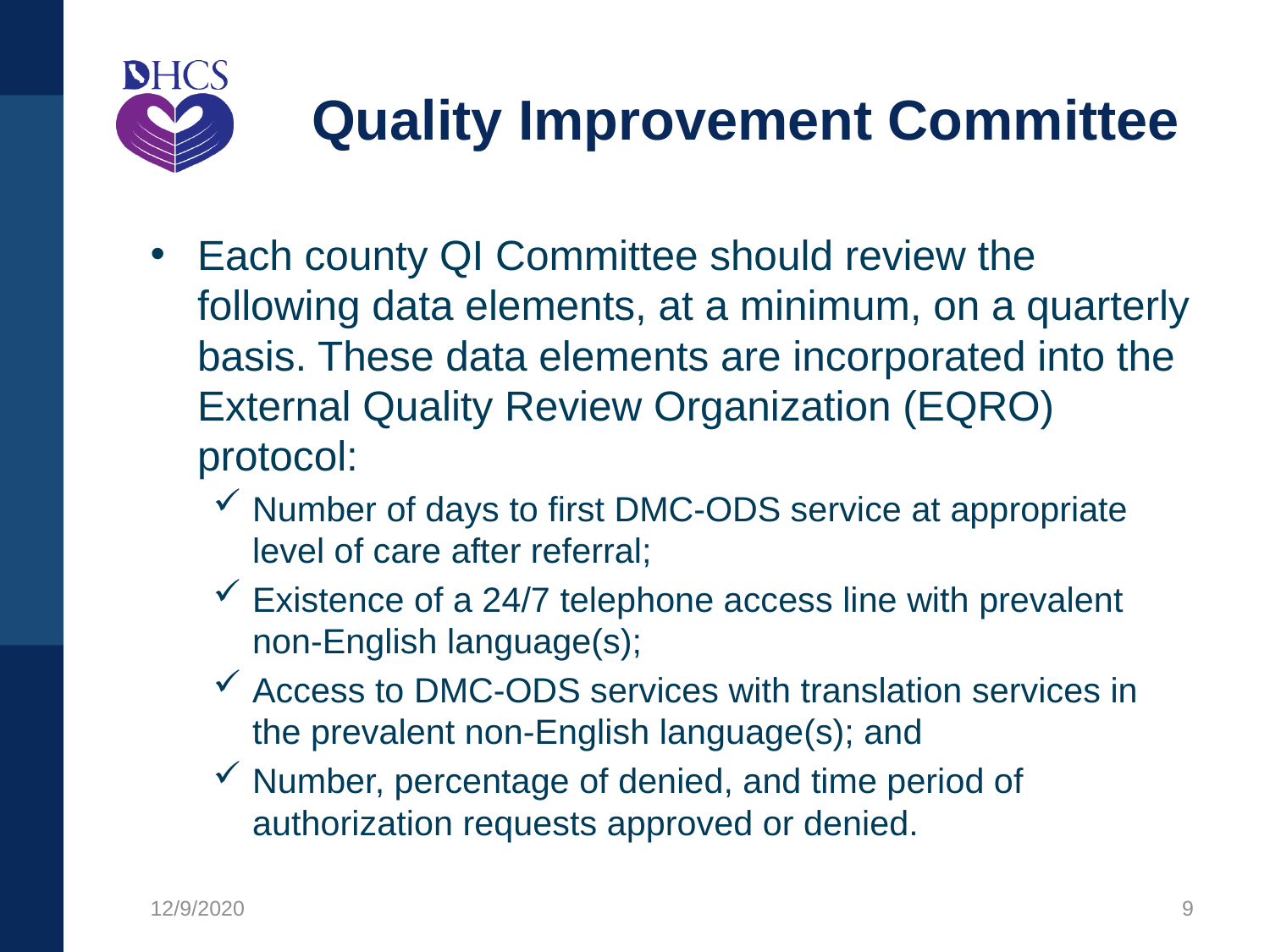

# Quality Improvement Committee
Each county QI Committee should review the following data elements, at a minimum, on a quarterly basis. These data elements are incorporated into the External Quality Review Organization (EQRO) protocol:
Number of days to first DMC-ODS service at appropriate level of care after referral;
Existence of a 24/7 telephone access line with prevalent non-English language(s);
Access to DMC-ODS services with translation services in the prevalent non-English language(s); and
Number, percentage of denied, and time period of authorization requests approved or denied.
12/9/2020
9